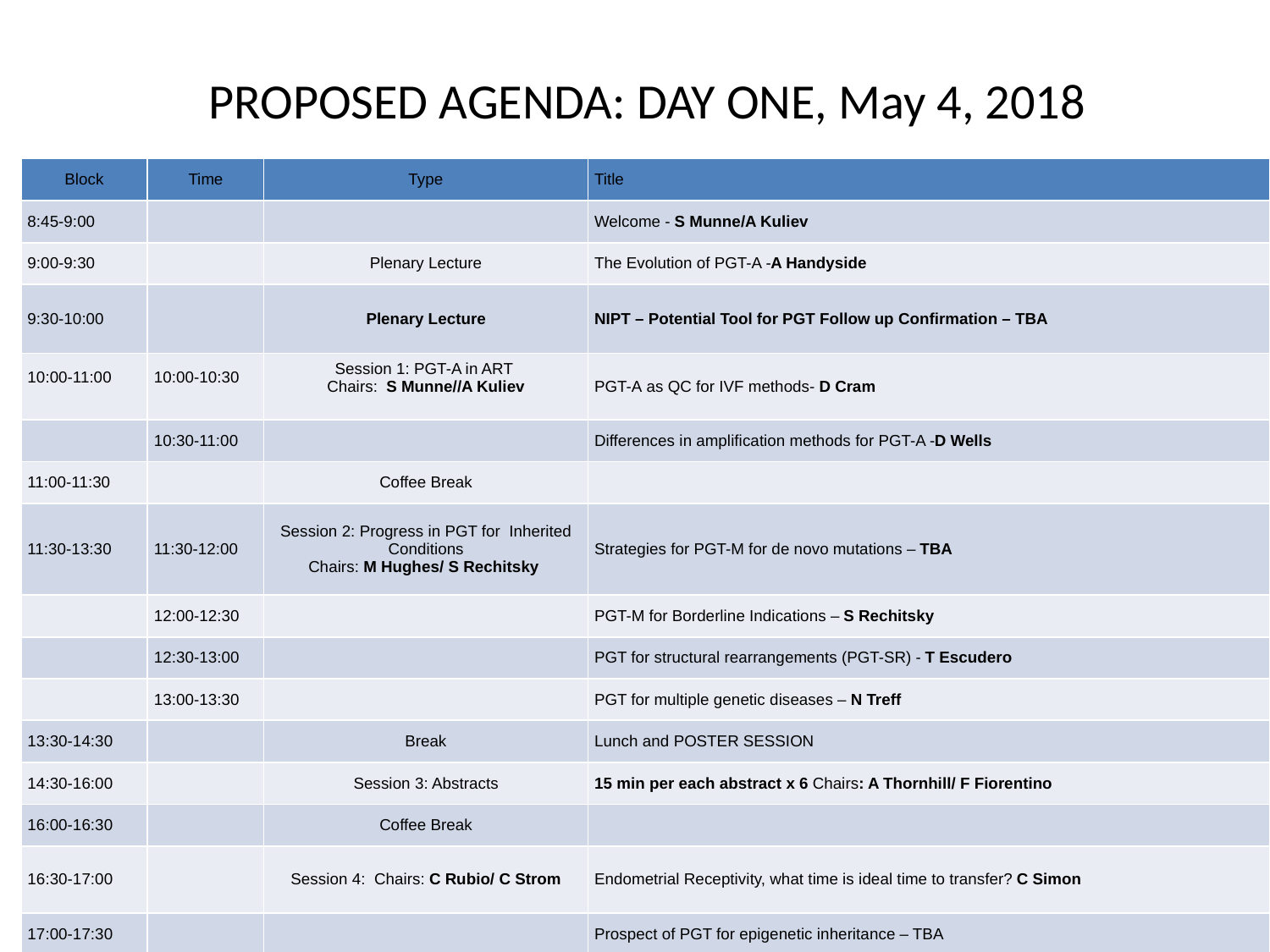

PROPOSED AGENDA: DAY ONE, May 4, 2018
| Block | Time | Type | Title |
| --- | --- | --- | --- |
| 8:45-9:00 |  |  | Welcome - S Munne/A Kuliev |
| 9:00-9:30 |  | Plenary Lecture | The Evolution of PGT-A -A Handyside |
| 9:30-10:00 |  | Plenary Lecture | NIPT – Potential Tool for PGT Follow up Confirmation – TBA |
| 10:00-11:00 | 10:00-10:30 | Session 1: PGT-A in ART Chairs: S Munne//A Kuliev | PGT-A as QC for IVF methods- D Cram |
|  | 10:30-11:00 |  | Differences in amplification methods for PGT-A -D Wells |
| 11:00-11:30 |  | Coffee Break |  |
| 11:30-13:30 | 11:30-12:00 | Session 2: Progress in PGT for  Inherited Conditions Chairs: M Hughes/ S Rechitsky | Strategies for PGT-M for de novo mutations – TBA |
|  | 12:00-12:30 |  | PGT-M for Borderline Indications – S Rechitsky |
|  | 12:30-13:00 |  | PGT for structural rearrangements (PGT-SR) - T Escudero |
|  | 13:00-13:30 |  | PGT for multiple genetic diseases – N Treff |
| 13:30-14:30 |  | Break | Lunch and POSTER SESSION |
| 14:30-16:00 |  | Session 3: Abstracts | 15 min per each abstract x 6 Chairs: A Thornhill/ F Fiorentino |
| 16:00-16:30 |  | Coffee Break |  |
| 16:30-17:00 |  | Session 4:  Chairs: C Rubio/ C Strom | Endometrial Receptivity, what time is ideal time to transfer? C Simon |
| 17:00-17:30 |  |  | Prospect of PGT for epigenetic inheritance – TBA |
#